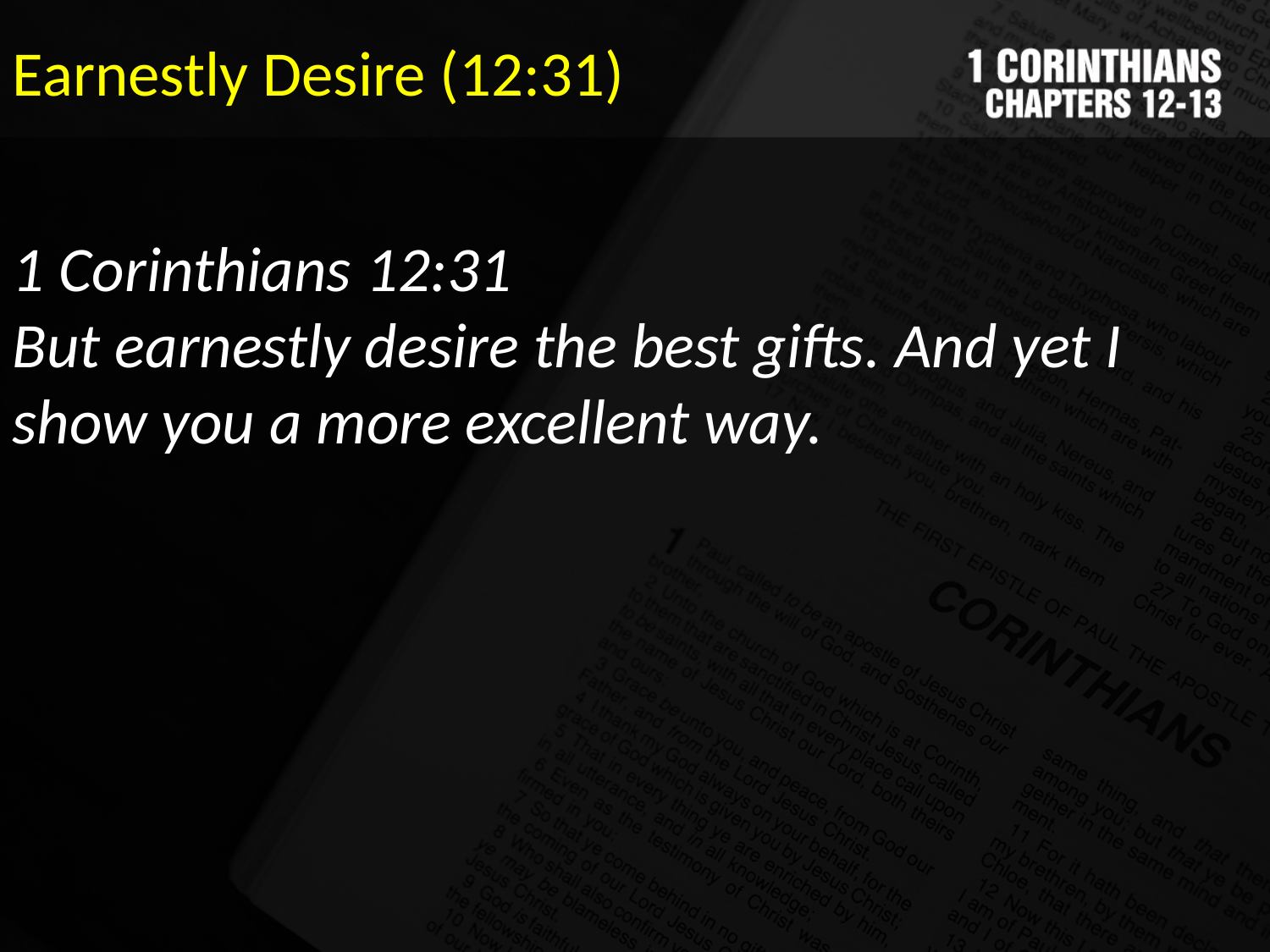

Earnestly Desire (12:31)
1 Corinthians 12:31
But earnestly desire the best gifts. And yet I show you a more excellent way.